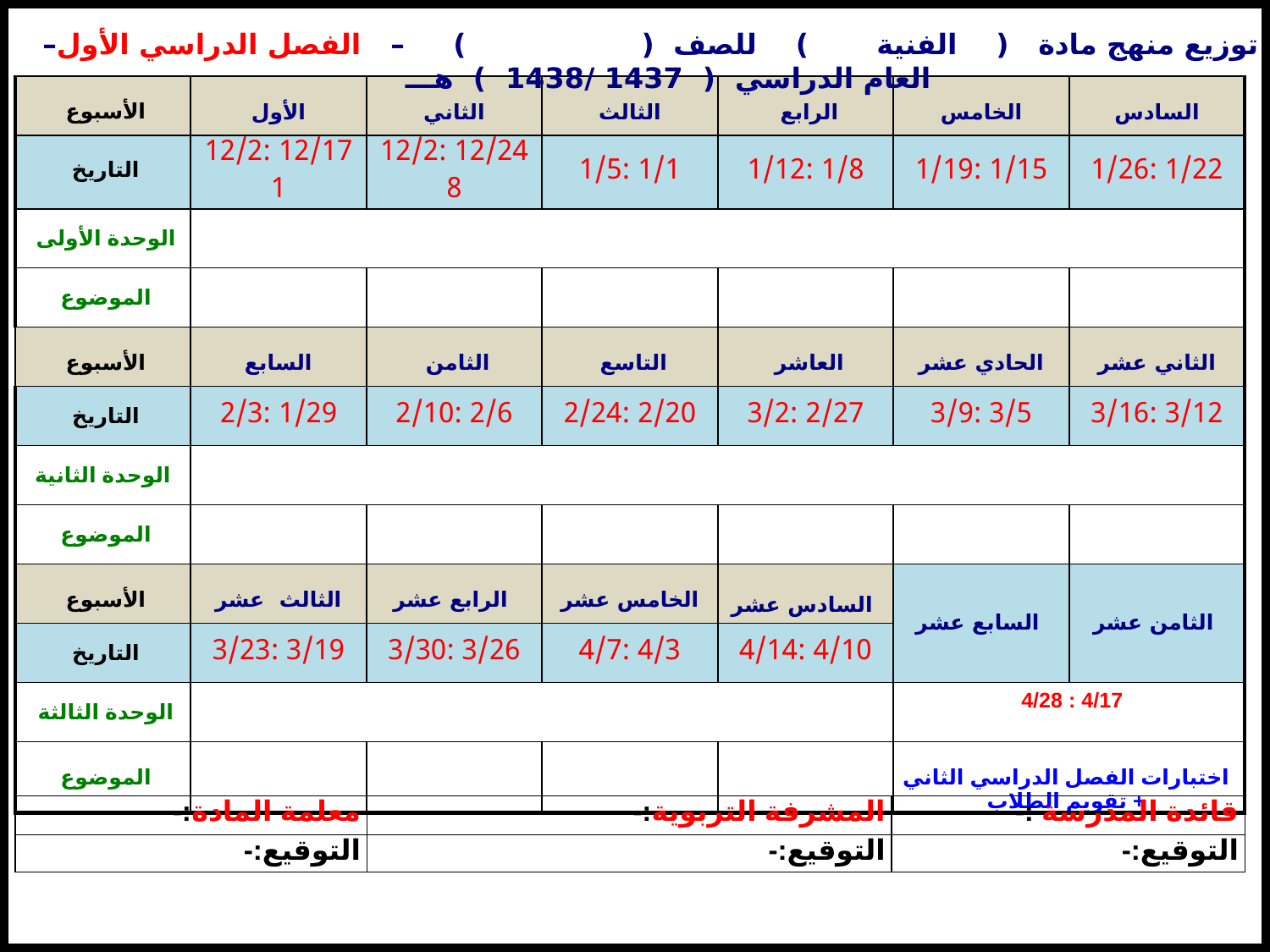

توزيع منهج مادة   (    الفنية       )    للصف  (                  )     –   الفصل الدراسي الأول–   العام الدراسي  (  1437 /1438  )  هـــ

| الأسبوع | الأول | الثاني | الثالث | الرابع | الخامس | السادس |
| --- | --- | --- | --- | --- | --- | --- |
| التاريخ | 12/17 :12/21 | 12/24 :12/28 | 1/1 :1/5 | 1/8 :1/12 | 1/15 :1/19 | 1/22 :1/26 |
| الوحدة الأولى |  |  |  |  |  |  |
| الموضوع |  |  |  |  |  |  |
| الأسبوع | السابع | الثامن | التاسع | العاشر | الحادي عشر | الثاني عشر |
| التاريخ | 1/29 :2/3 | 2/6 :2/10 | 2/20 :2/24 | 2/27 :3/2 | 3/5 :3/9 | 3/12 :3/16 |
| الوحدة الثانية |  |  |  |  |  |  |
| الموضوع |  |  |  |  |  |  |
| الأسبوع | الثالث عشر | الرابع عشر | الخامس عشر | السادس عشر | السابع عشر | الثامن عشر |
| التاريخ | 3/19 :3/23 | 3/26 :3/30 | 4/3 :4/7 | 4/10 :4/14 |  |  |
| الوحدة الثالثة |  |  |  |  | 4/17 : 4/28 |  |
| الموضوع |  |  |  |  | اختبارات الفصل الدراسي الثاني + تقويم الطلاب |  |
| معلمة المادة:- | المشرفة التربوية:- | قائدة المدرسة :- |
| --- | --- | --- |
| التوقيع:- | التوقيع:- | التوقيع:- |